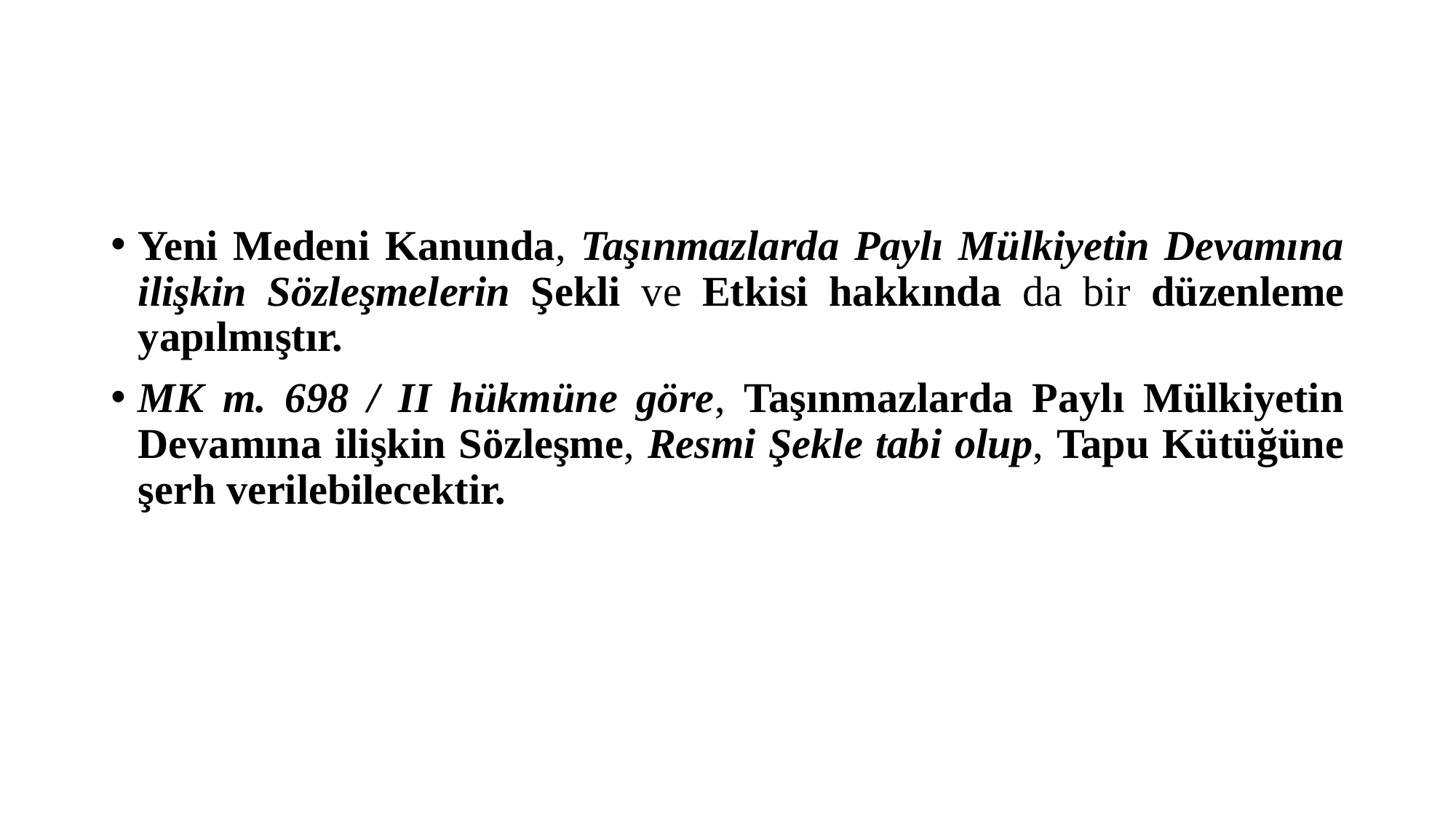

#
Yeni Medeni Kanunda, Taşınmazlarda Paylı Mülkiyetin Devamına ilişkin Sözleşmelerin Şekli ve Etkisi hakkında da bir düzenleme yapılmıştır.
MK m. 698 / II hükmüne göre, Taşınmazlarda Paylı Mülkiyetin Devamına ilişkin Sözleşme, Resmi Şekle tabi olup, Tapu Kütüğüne şerh verilebilecektir.